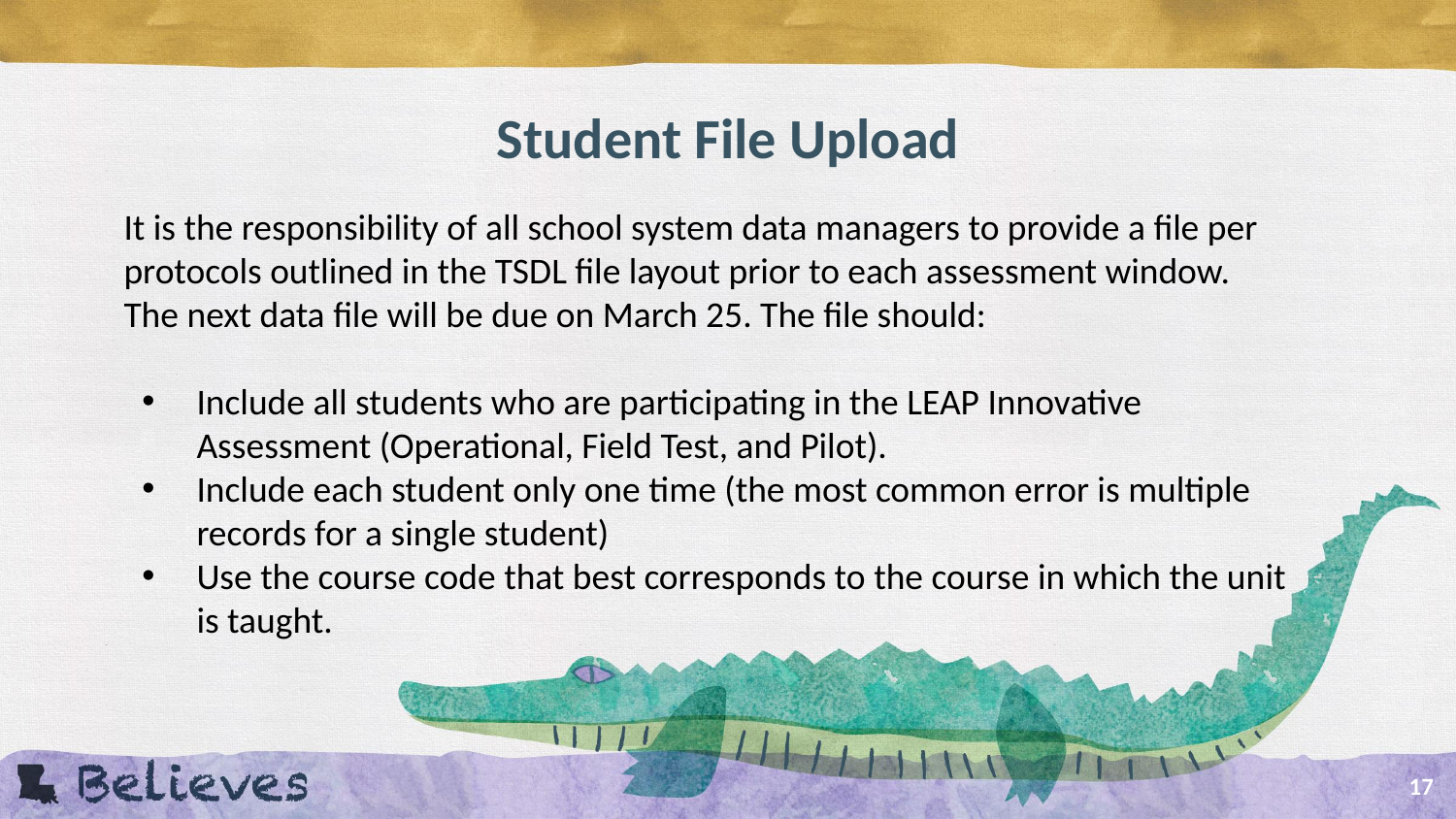

# Student File Upload
It is the responsibility of all school system data managers to provide a file per protocols outlined in the TSDL file layout prior to each assessment window.  The next data file will be due on March 25. The file should:

Include all students who are participating in the LEAP Innovative Assessment (Operational, Field Test, and Pilot).
Include each student only one time (the most common error is multiple records for a single student)
Use the course code that best corresponds to the course in which the unit is taught.